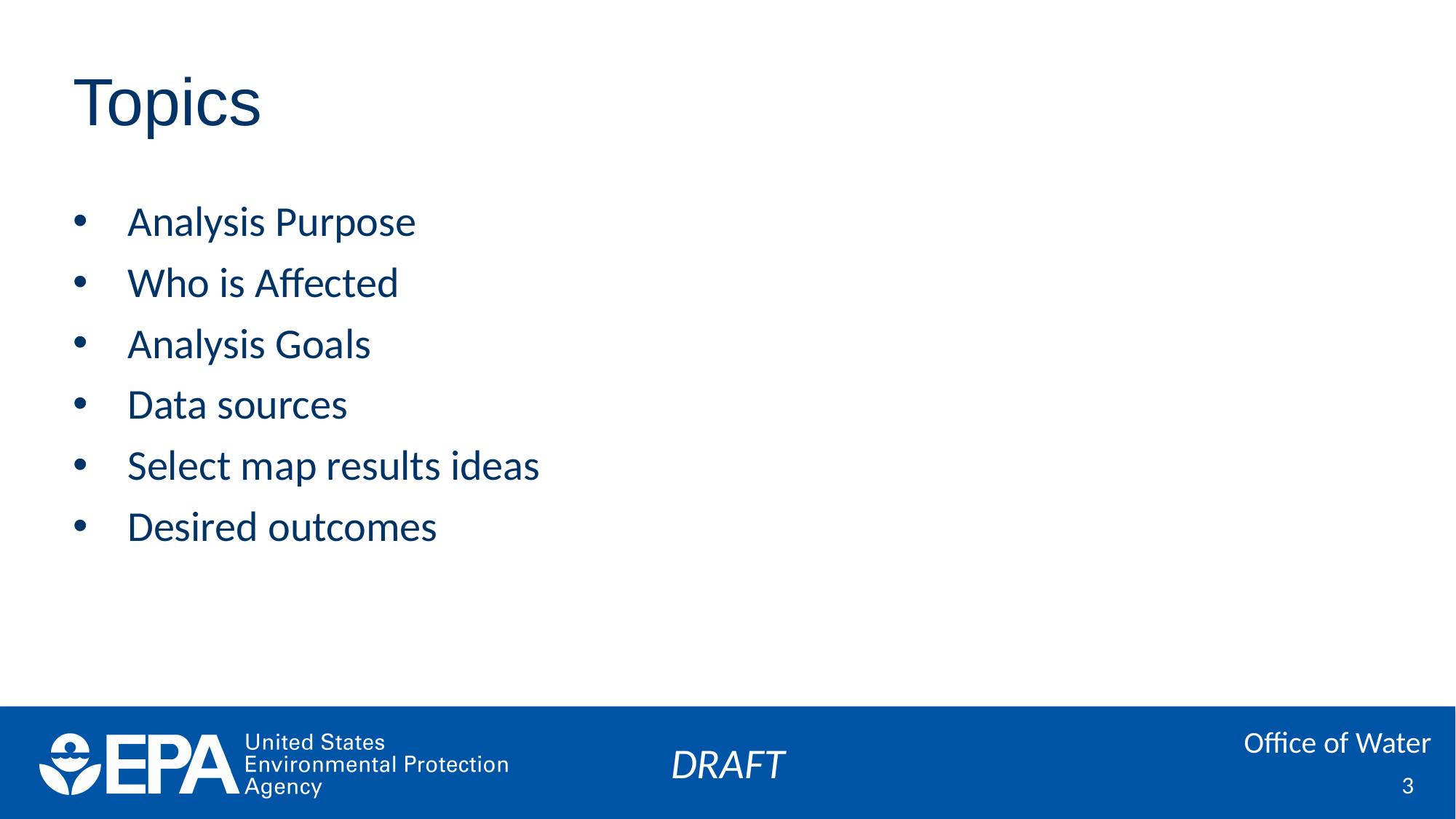

# Topics
Analysis Purpose
Who is Affected
Analysis Goals
Data sources
Select map results ideas
Desired outcomes

3